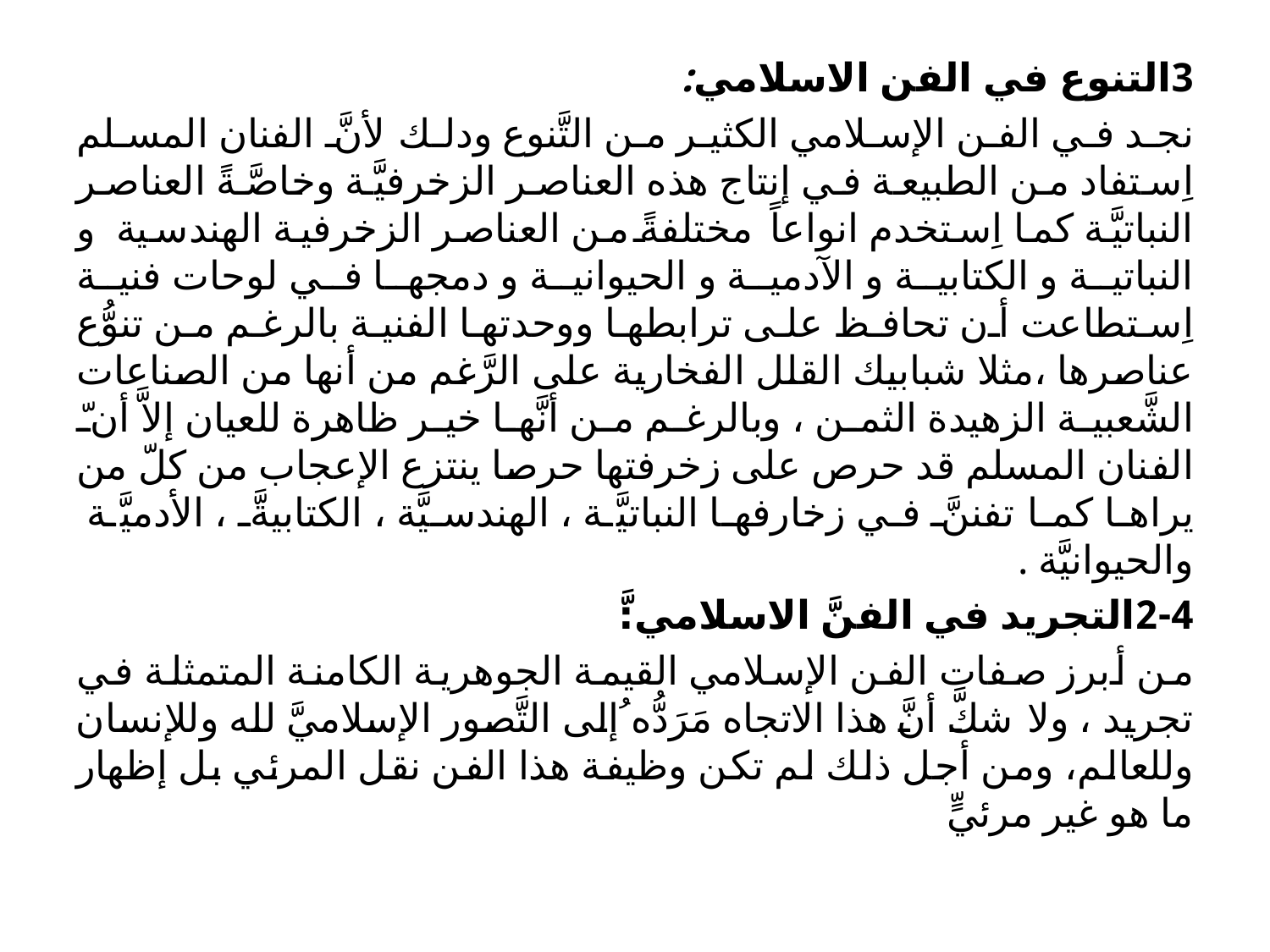

3التنوع في الفن الاسلامي:
نجد في الفن الإسلامي الكثير من التَّنوع ودلك لأنَّ الفنان المسلم اِستفاد من الطبيعة في إنتاج هذه العناصر الزخرفيَّة وخاصَّةً العناصر النباتيَّة كما اِستخدم انواعاً مختلفةً من العناصر الزخرفية الهندسية  و النباتية و الكتابية و الآدمية و الحيوانية و دمجها في لوحات فنية اِستطاعت أن تحافظ على ترابطها ووحدتها الفنية بالرغم من تنوُّع عناصرها ،مثلا شبابيك القلل الفخارية على الرَّغم من أنها من الصناعات الشَّعبية الزهيدة الثمن ، وبالرغم من أنَّها خير ظاهرة للعيان إلاَّ أنّ الفنان المسلم قد حرص على زخرفتها حرصا ينتزع الإعجاب من كلّ من يراها كما تفننَّ في زخارفها النباتيَّة ، الهندسيَّة ، الكتابيةَّ ، الأدميَّة  والحيوانيَّة .
2-4التجريد في الفنَّ الاسلامي:َّ
من أبرز صفات الفن الإسلامي القيمة الجوهرية الكامنة المتمثلة في تجريد ، ولا شكَّ أنَّ هذا الاتجاه مَرَدُّه ُإلى التَّصور الإسلاميَّ لله وللإنسان وللعالم، ومن أجل ذلك لم تكن وظيفة هذا الفن نقل المرئي بل إظهار ما هو غير مرئيٍّ